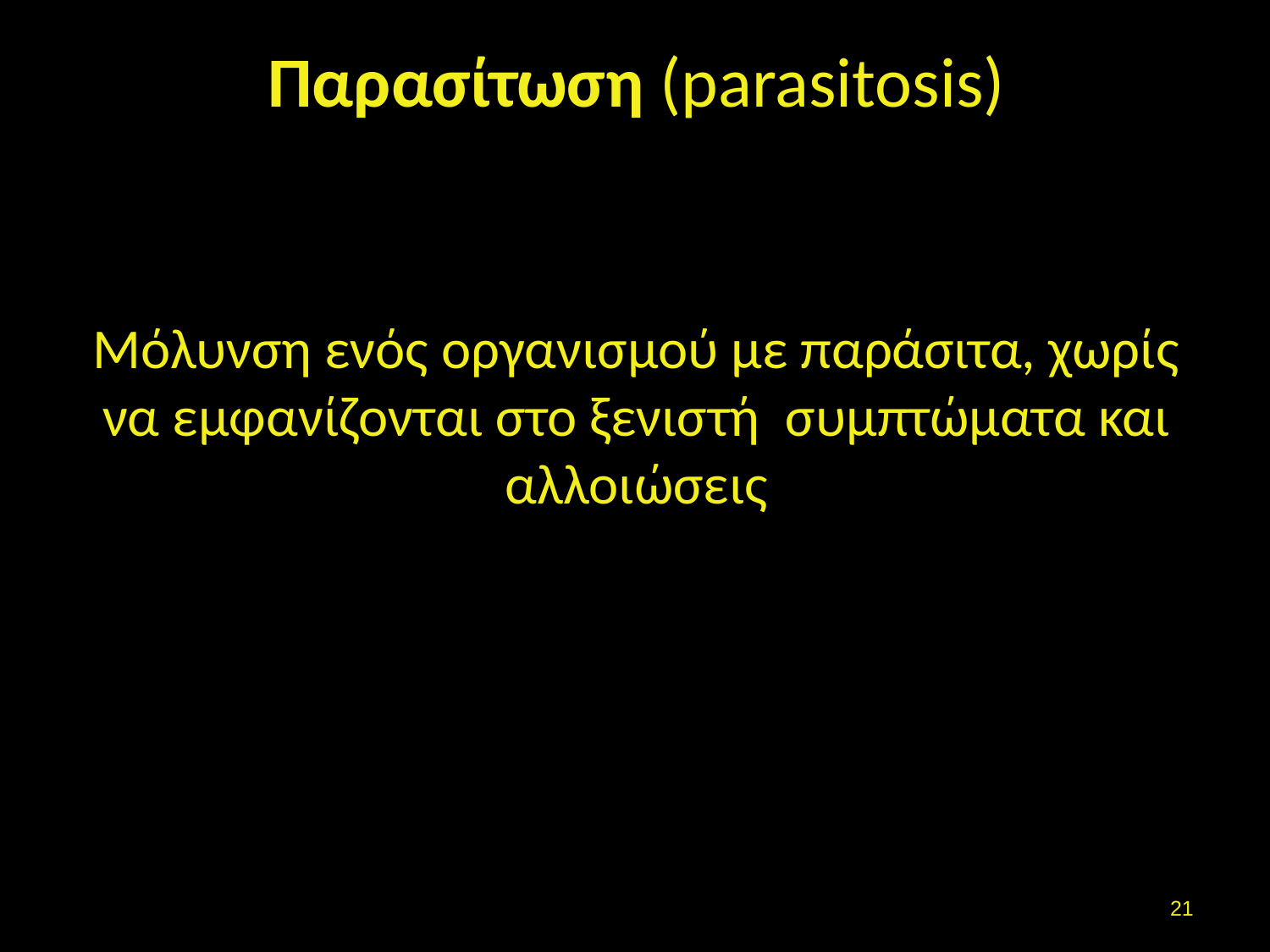

# Παρασίτωση (parasitosis)
Μόλυνση ενός οργανισμού με παράσιτα, χωρίς να εμφανίζονται στο ξενιστή  συμπτώματα και αλλοιώσεις
21